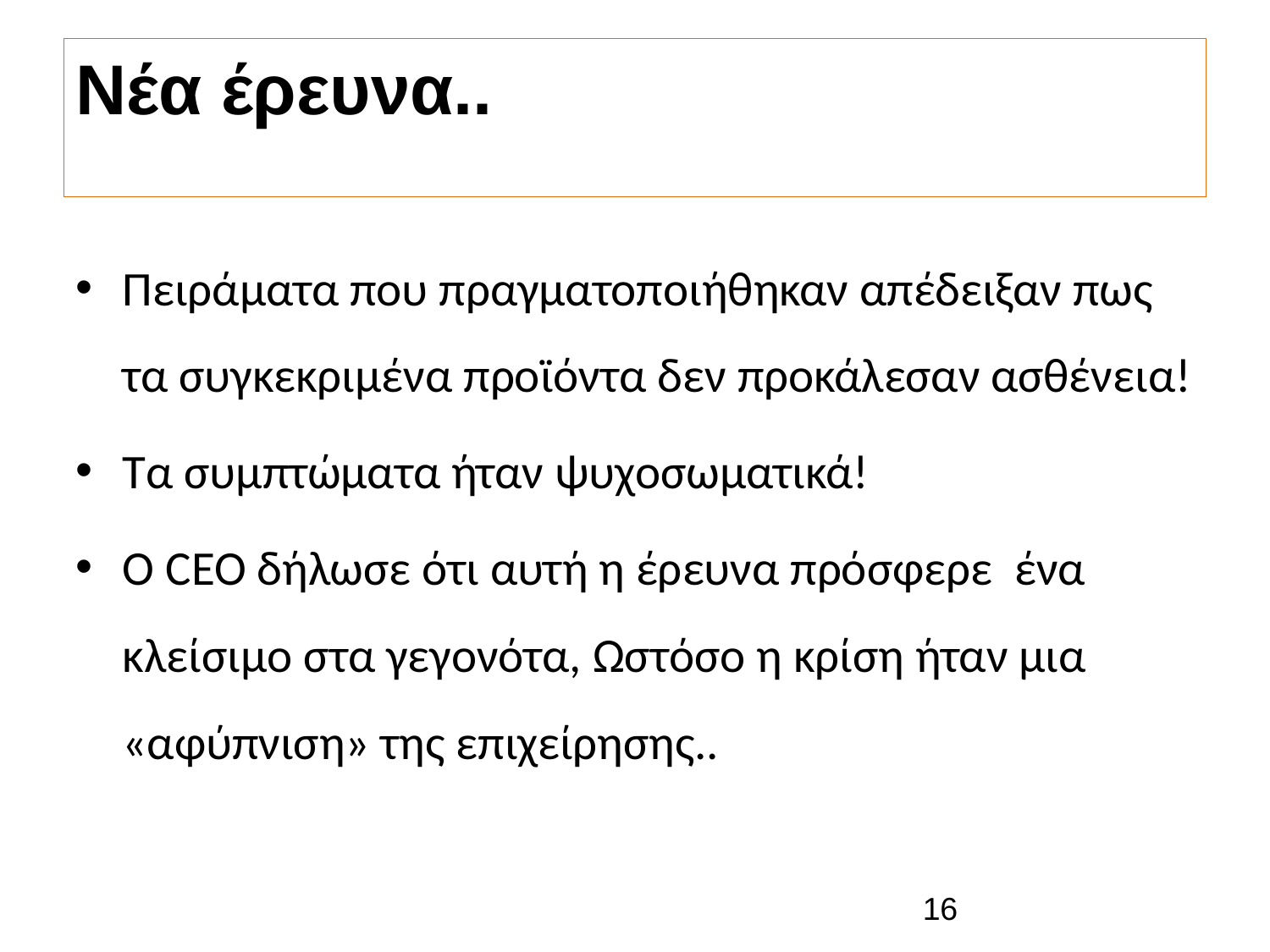

# Νέα έρευνα..
Πειράματα που πραγματοποιήθηκαν απέδειξαν πως τα συγκεκριμένα προϊόντα δεν προκάλεσαν ασθένεια!
Τα συμπτώματα ήταν ψυχοσωματικά!
Ο CEO δήλωσε ότι αυτή η έρευνα πρόσφερε  ένα κλείσιμο στα γεγονότα, Ωστόσο η κρίση ήταν μια «αφύπνιση» της επιχείρησης..
16